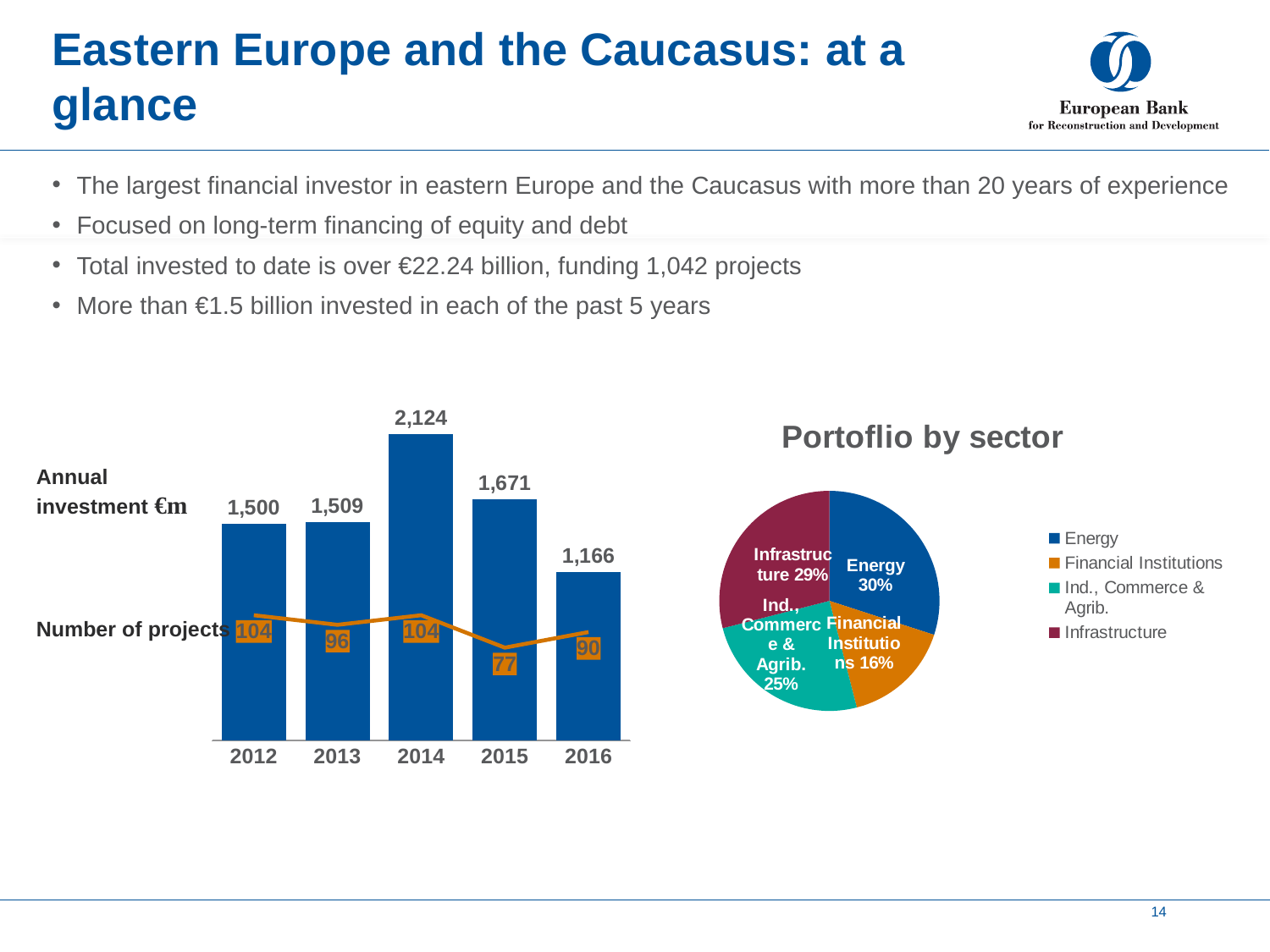

# Eastern Europe and the Caucasus: at a glance
The largest financial investor in eastern Europe and the Caucasus with more than 20 years of experience
Focused on long-term financing of equity and debt
Total invested to date is over €22.24 billion, funding 1,042 projects
More than €1.5 billion invested in each of the past 5 years

### Chart

| Category | ABI | Number of operations |
|---|---|---|
| 2012 | 1500.1986645020002 | 104.0 |
| 2013 | 1509.2228342997998 | 96.0 |
| 2014 | 2123.829460769 | 104.0 |
| 2015 | 1671.0 | 77.0 |
| 2016 | 1166.0 | 90.0 |

### Chart:

| Category | Portoflio by sector |
|---|---|
| Energy | 0.3 |
| Financial Institutions | 0.16 |
| Ind., Commerce & Agrib. | 0.25 |
| Infrastructure | 0.29 |
Annual
investment €m
Number of projects
14
14